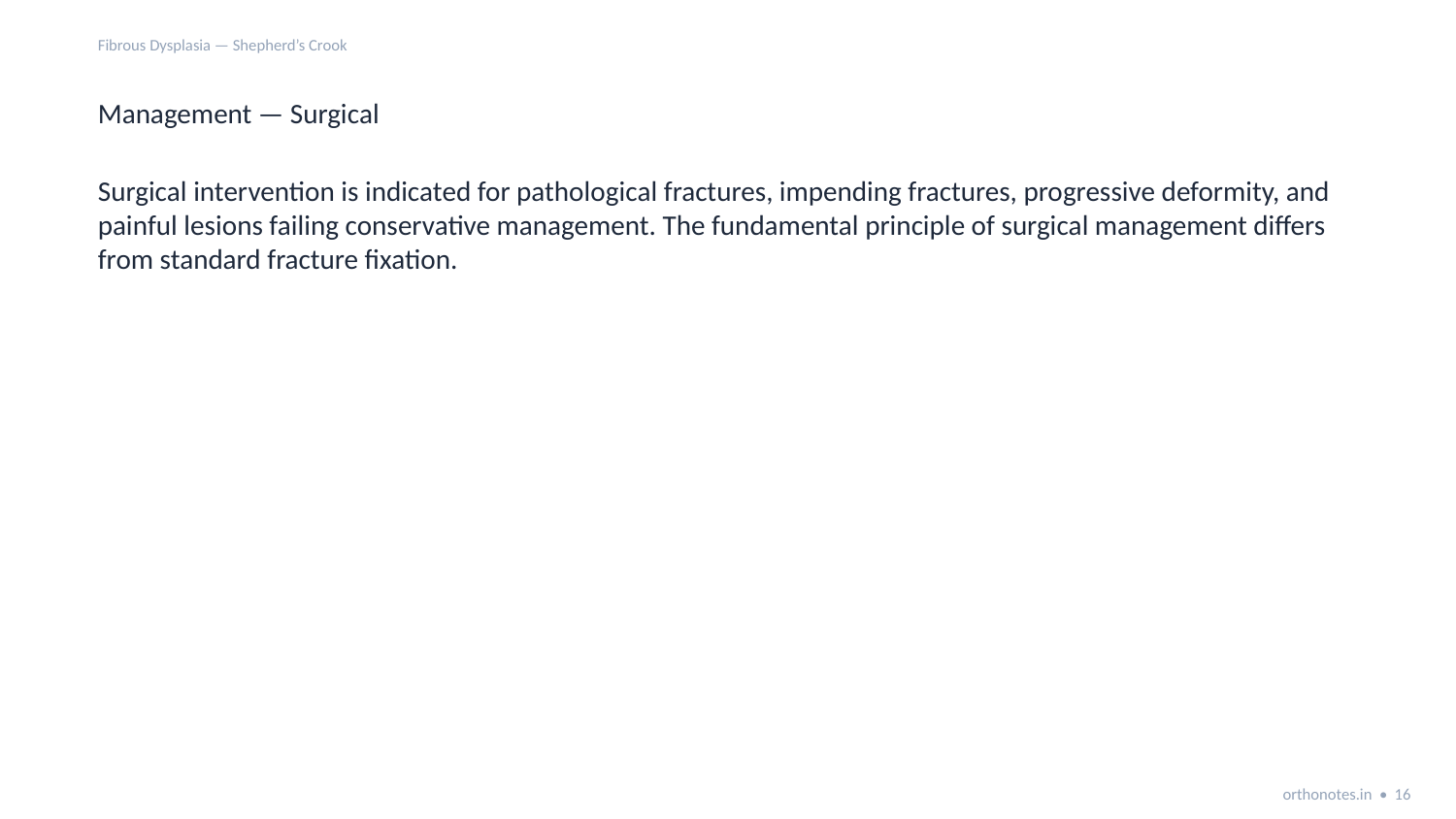

Fibrous Dysplasia — Shepherd’s Crook
Management — Surgical
Surgical intervention is indicated for pathological fractures, impending fractures, progressive deformity, and painful lesions failing conservative management. The fundamental principle of surgical management differs from standard fracture fixation.
orthonotes.in  •  16